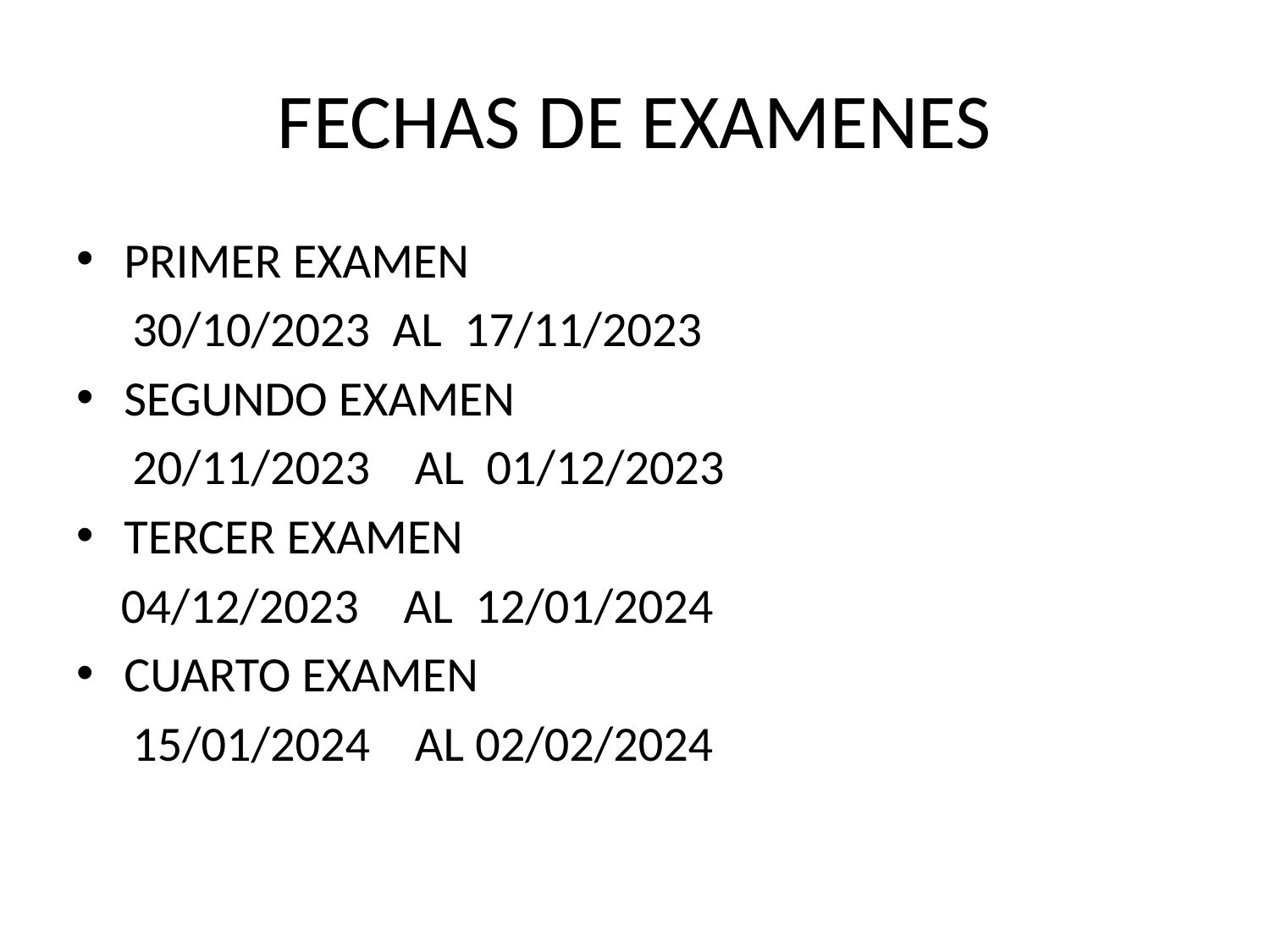

# FECHAS DE EXAMENES
PRIMER EXAMEN
     30/10/2023  AL  17/11/2023
SEGUNDO EXAMEN
     20/11/2023    AL  01/12/2023
TERCER EXAMEN
    04/12/2023    AL  12/01/2024
CUARTO EXAMEN
     15/01/2024    AL 02/02/2024